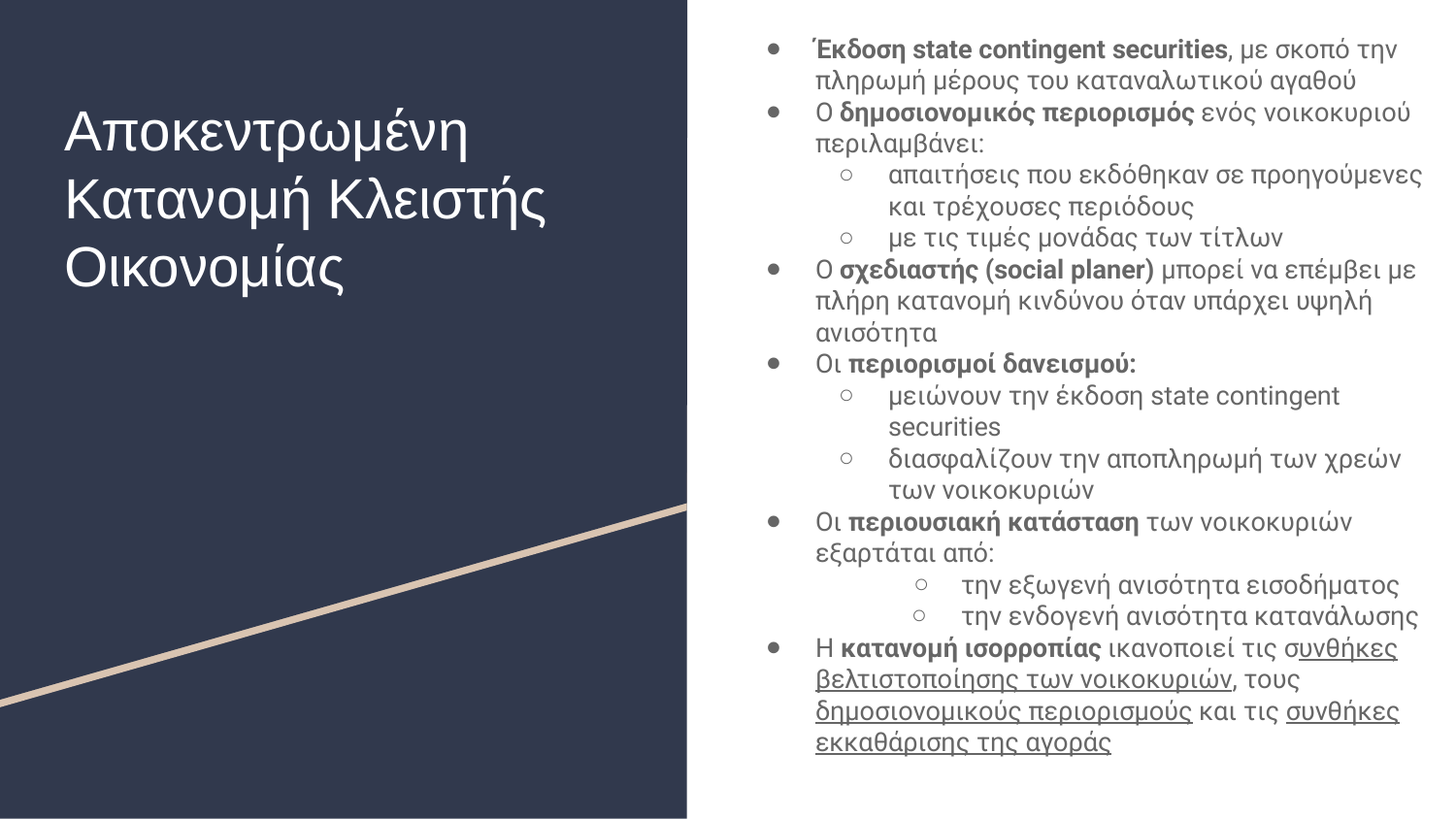

Έκδοση state contingent securities, με σκοπό την πληρωμή μέρους του καταναλωτικού αγαθού
Ο δημοσιονομικός περιορισμός ενός νοικοκυριού περιλαμβάνει:
απαιτήσεις που εκδόθηκαν σε προηγούμενες και τρέχουσες περιόδους
με τις τιμές μονάδας των τίτλων
Ο σχεδιαστής (social planer) μπορεί να επέμβει με πλήρη κατανομή κινδύνου όταν υπάρχει υψηλή ανισότητα
Οι περιορισμοί δανεισμού:
μειώνουν την έκδοση state contingent securities
διασφαλίζουν την αποπληρωμή των χρεών των νοικοκυριών
Οι περιουσιακή κατάσταση των νοικοκυριών εξαρτάται από:
την εξωγενή ανισότητα εισοδήματος
την ενδογενή ανισότητα κατανάλωσης
Η κατανομή ισορροπίας ικανοποιεί τις συνθήκες βελτιστοποίησης των νοικοκυριών, τους δημοσιονομικούς περιορισμούς και τις συνθήκες εκκαθάρισης της αγοράς

# Αποκεντρωμένη Κατανομή Κλειστής Οικονομίας